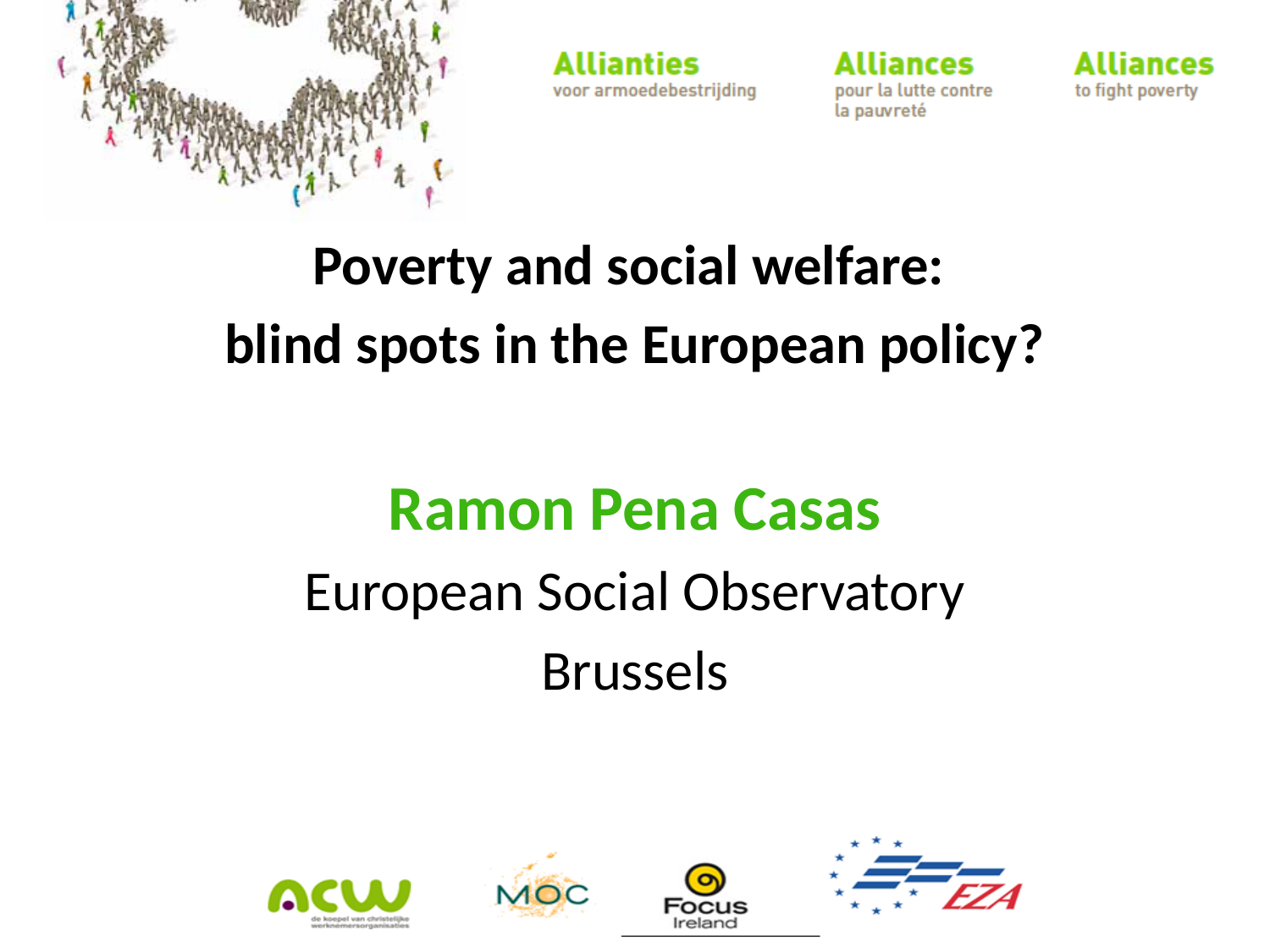

Poverty and social welfare:
blind spots in the European policy?

Ramon Pena Casas
European Social Observatory
Brussels